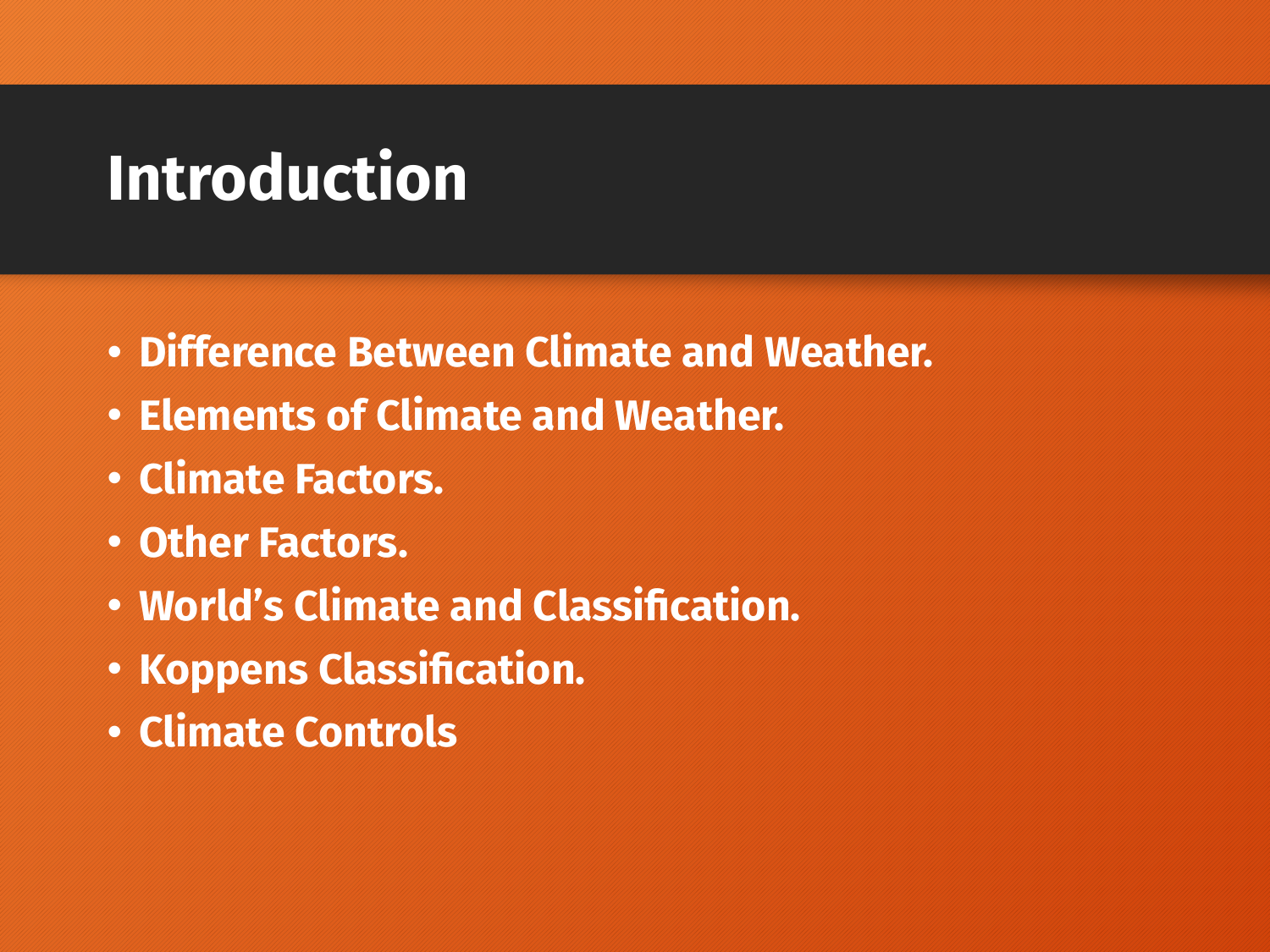

# Introduction
Difference Between Climate and Weather.
Elements of Climate and Weather.
Climate Factors.
Other Factors.
World’s Climate and Classification.
Koppens Classification.
Climate Controls